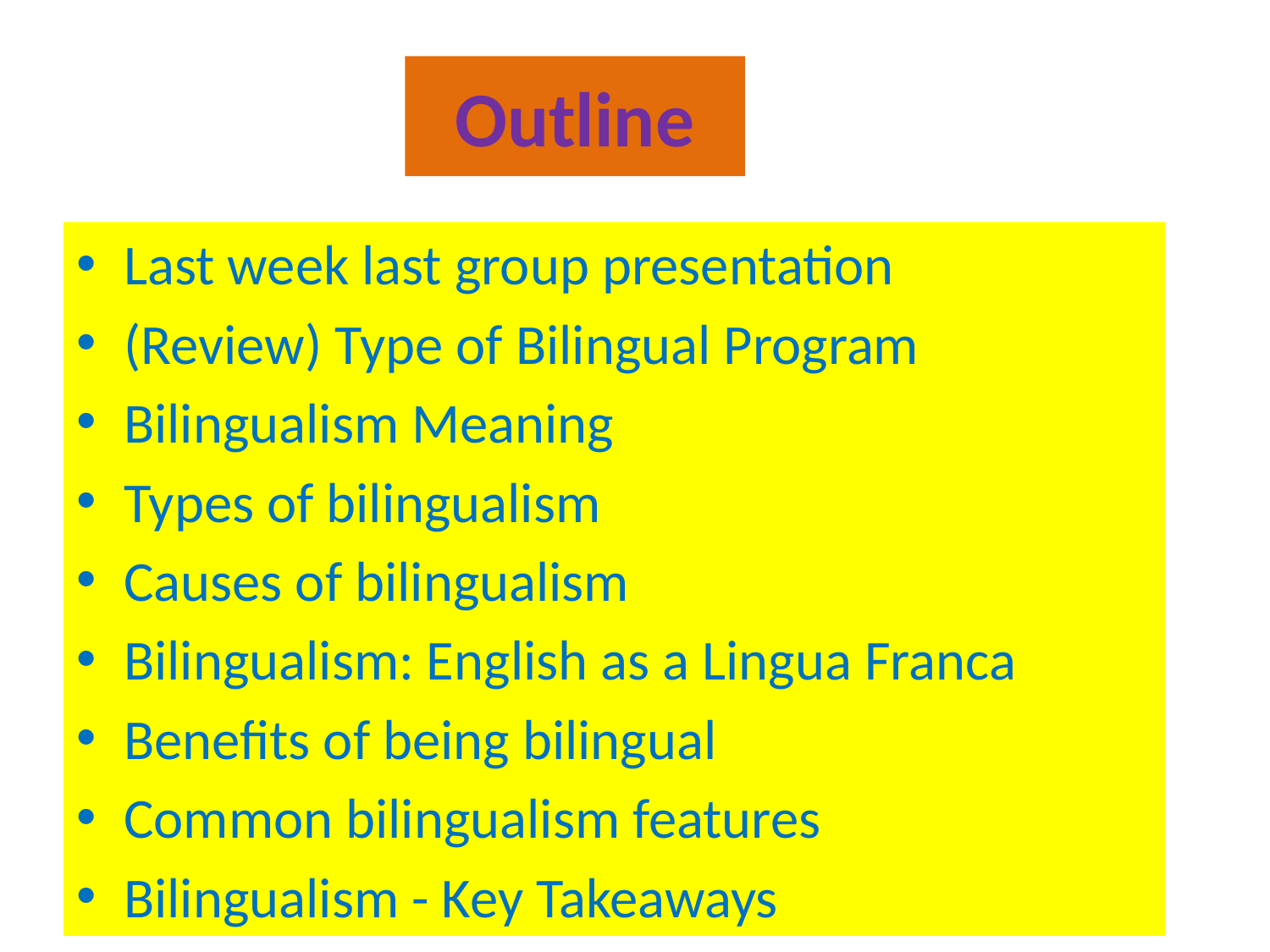

# Outline
Last week last group presentation
(Review) Type of Bilingual Program
Bilingualism Meaning
Types of bilingualism
Causes of bilingualism
Bilingualism: English as a Lingua Franca
Benefits of being bilingual
Common bilingualism features
Bilingualism - Key Takeaways